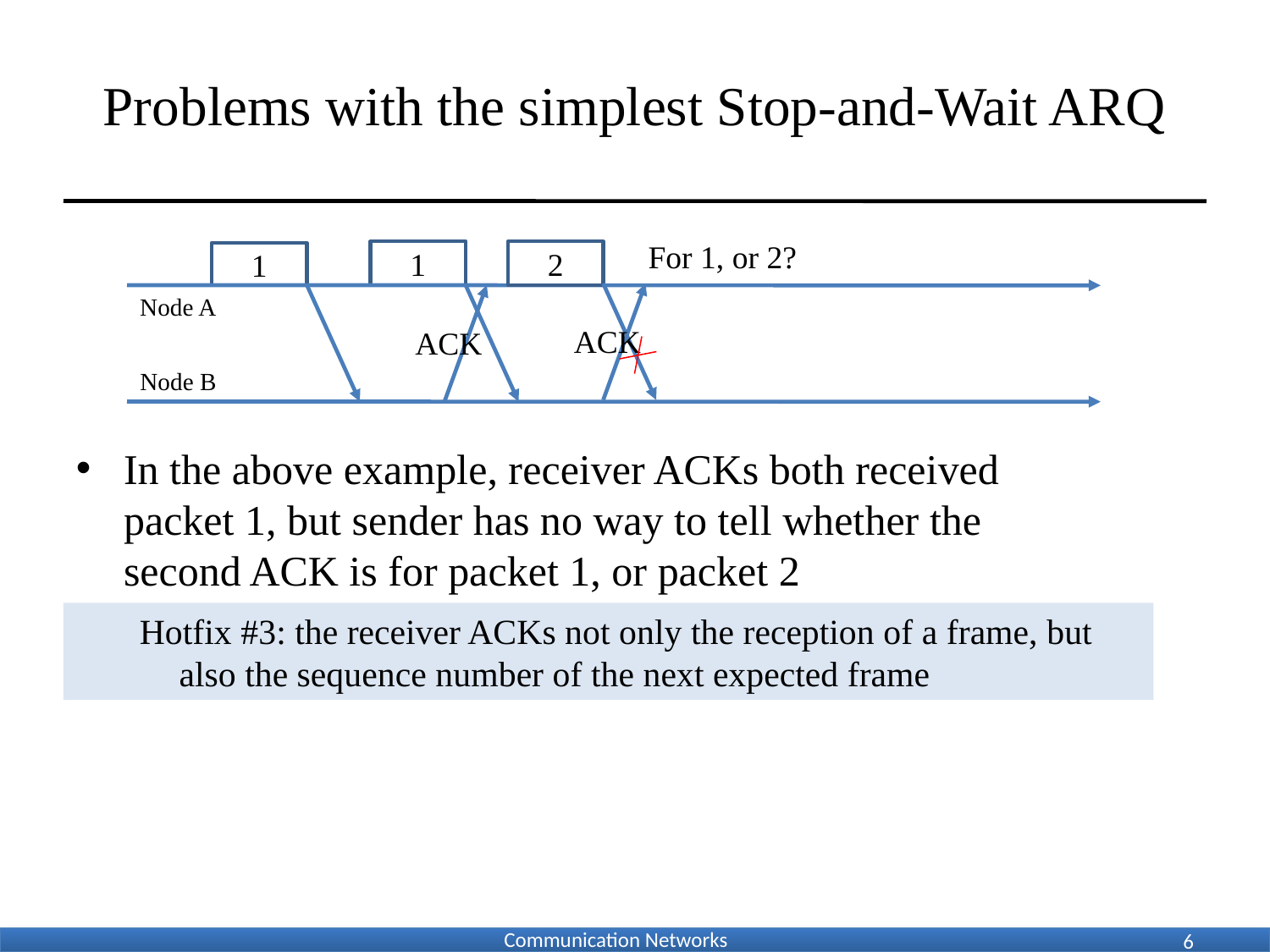

# Problems with the simplest Stop-and-Wait ARQ
For 1, or 2?
1
2
1
Node A
ACK
ACK
Node B
In the above example, receiver ACKs both received packet 1, but sender has no way to tell whether the second ACK is for packet 1, or packet 2
Hotfix #3: the receiver ACKs not only the reception of a frame, but also the sequence number of the next expected frame
6